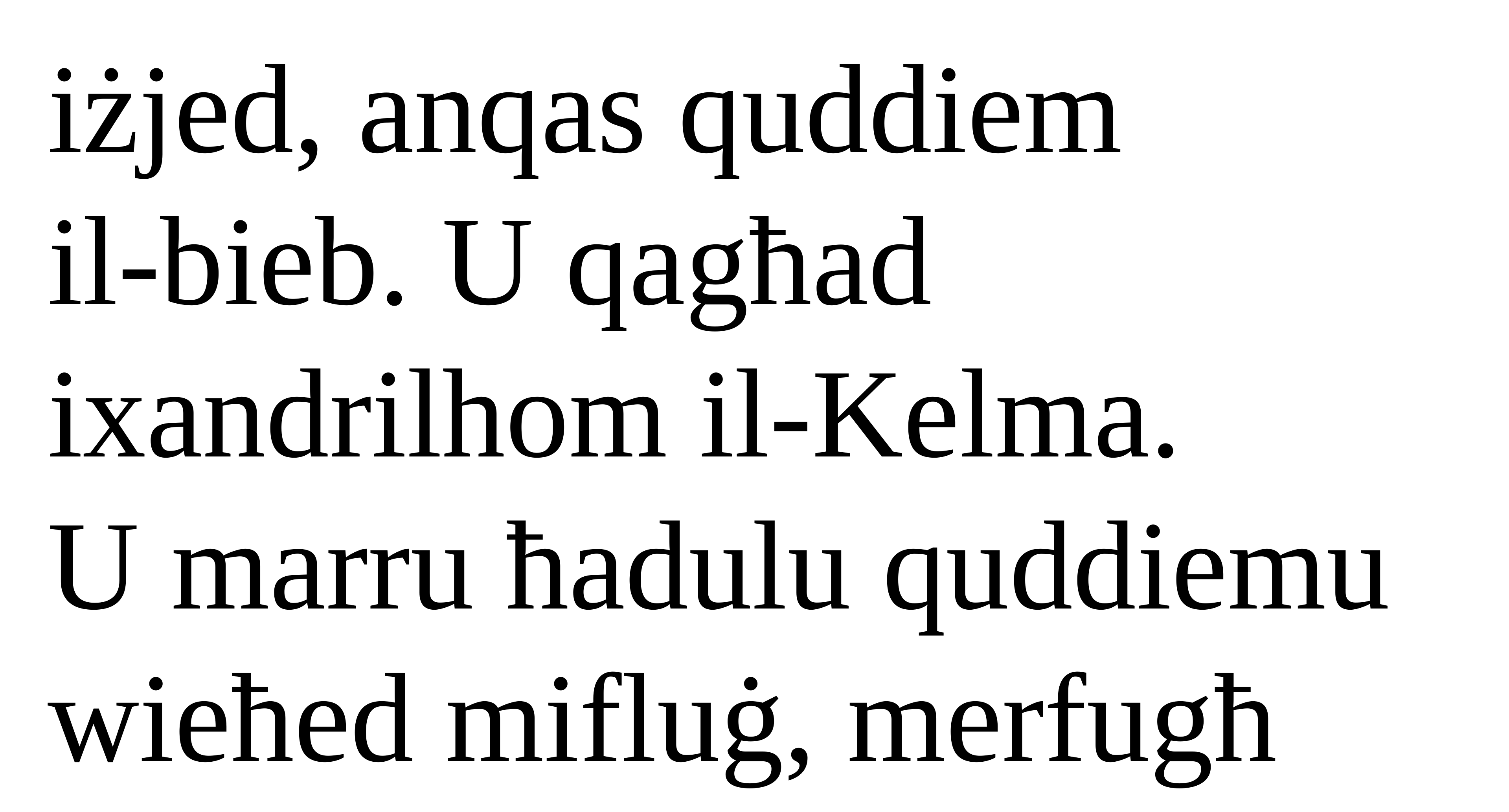

iżjed, anqas quddiem
il-bieb. U qagħad ixandrilhom il-Kelma.
U marru ħadulu quddiemu wieħed mifluġ, merfugħ